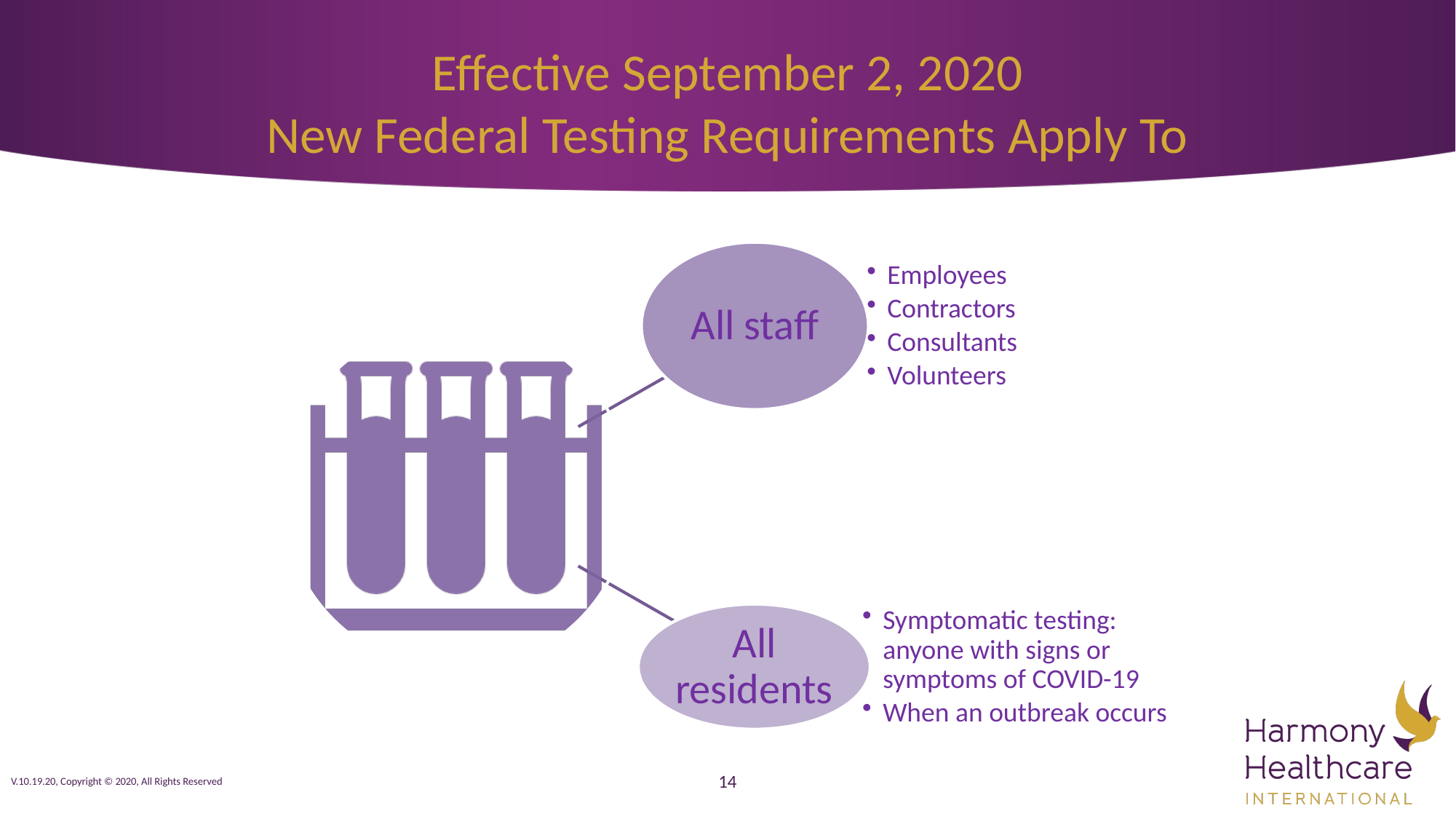

# Effective September 2, 2020 New Federal Testing Requirements Apply To
All staff
Employees
Contractors
Consultants
Volunteers
All residents
Symptomatic testing:  anyone with signs or symptoms of COVID-19
When an outbreak occurs
V.10.19.20, Copyright © 2020, All Rights Reserved
14